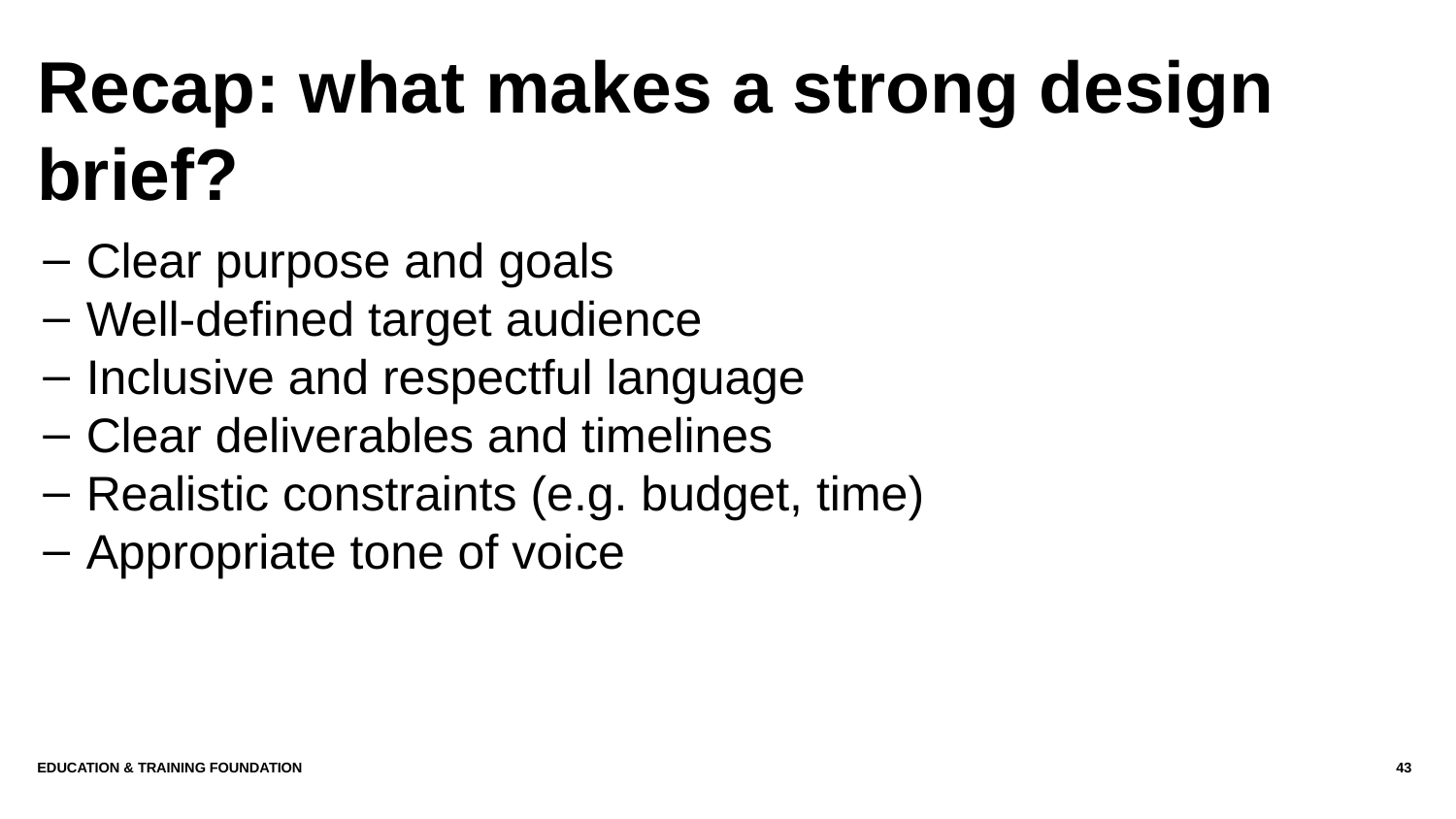

# Recap: what makes a strong design brief?
Clear purpose and goals
Well-defined target audience
Inclusive and respectful language
Clear deliverables and timelines
Realistic constraints (e.g. budget, time)
Appropriate tone of voice

Education & Training Foundation
43